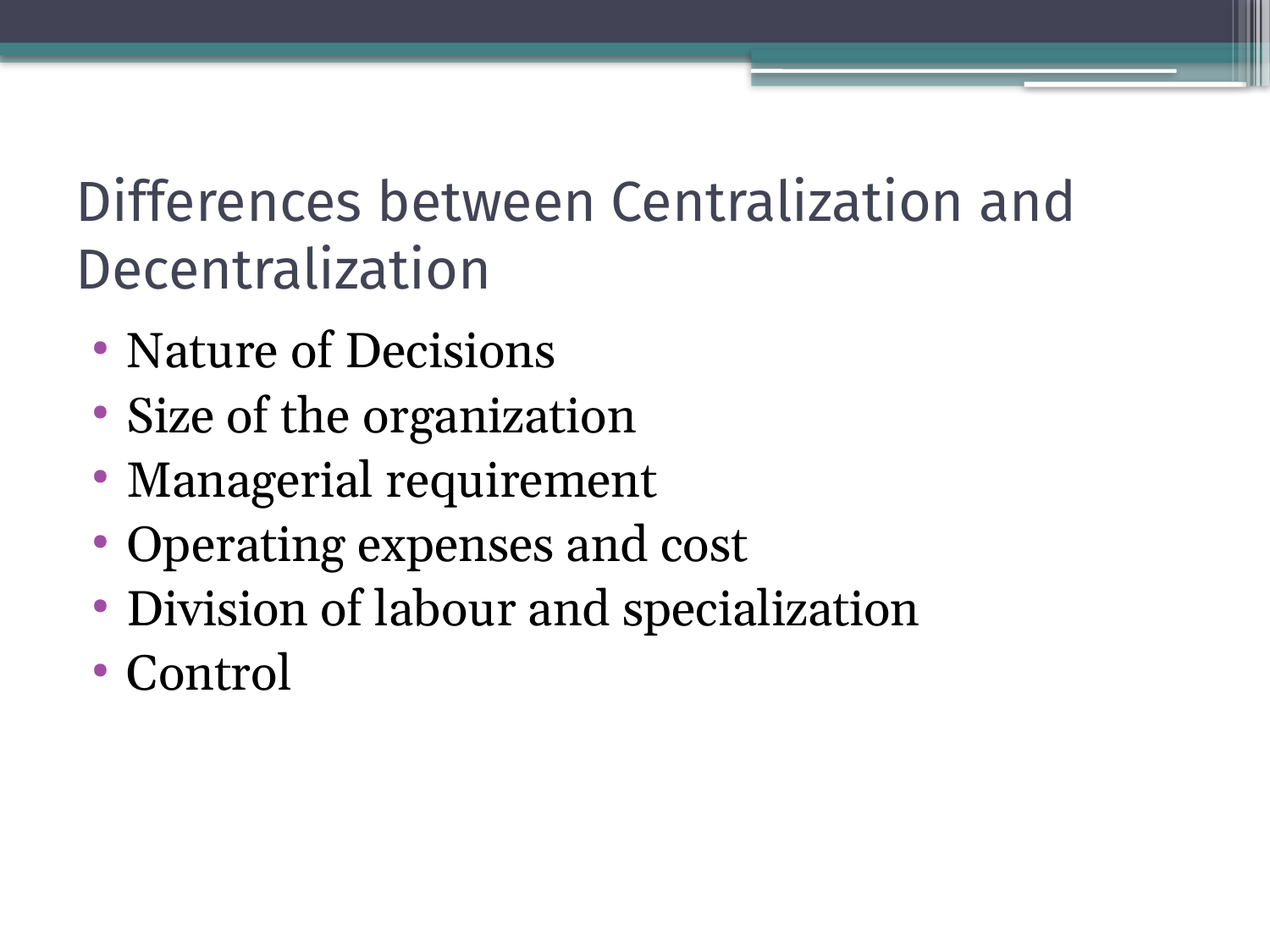

# Differences between Centralization and Decentralization
Nature of Decisions
Size of the organization
Managerial requirement
Operating expenses and cost
Division of labour and specialization
Control